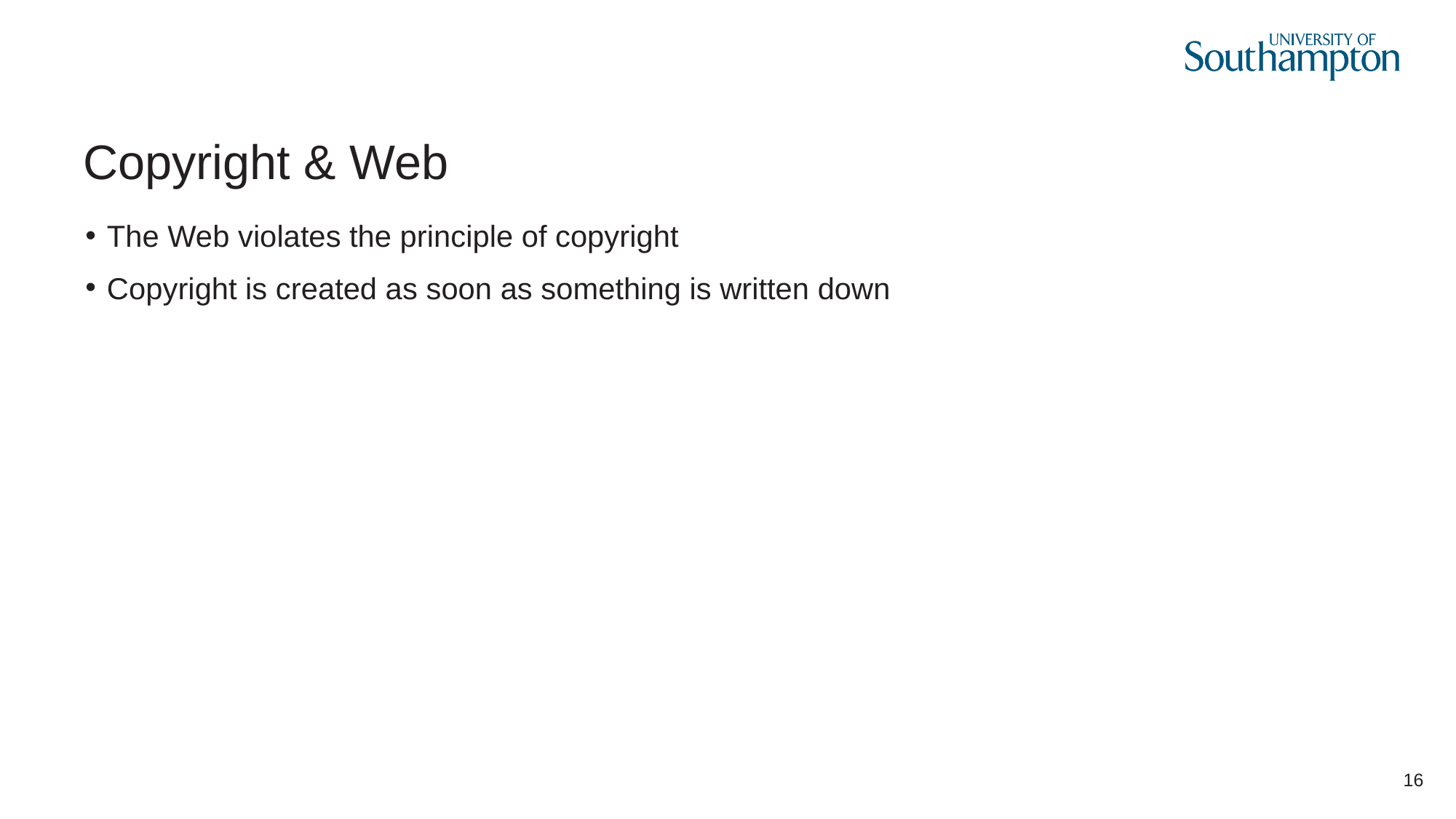

# Copyright & Web
The Web violates the principle of copyright
Copyright is created as soon as something is written down